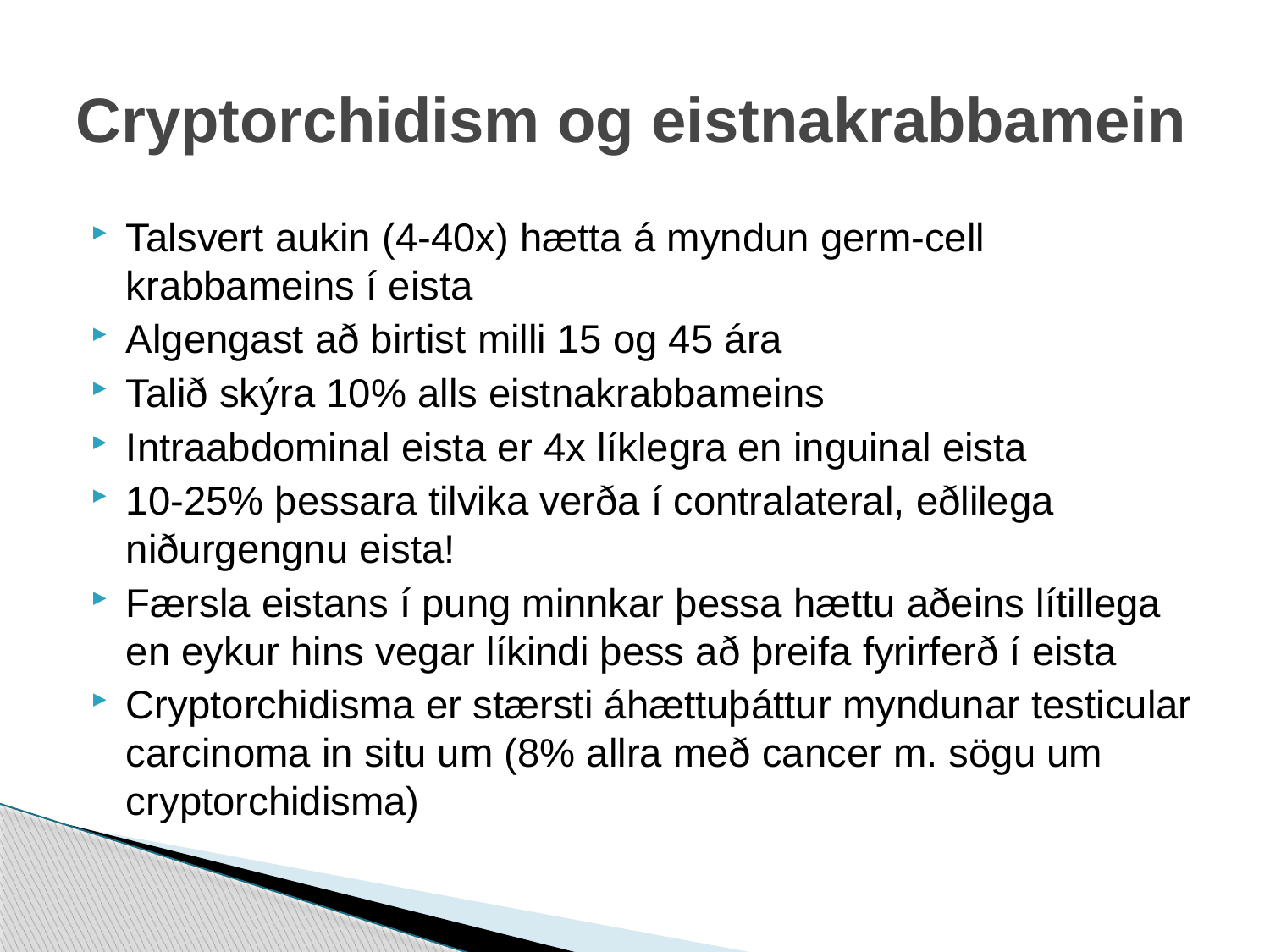

# Cryptorchidism og eistnakrabbamein
Talsvert aukin (4-40x) hætta á myndun germ-cell krabbameins í eista
Algengast að birtist milli 15 og 45 ára
Talið skýra 10% alls eistnakrabbameins
Intraabdominal eista er 4x líklegra en inguinal eista
10-25% þessara tilvika verða í contralateral, eðlilega niðurgengnu eista!
Færsla eistans í pung minnkar þessa hættu aðeins lítillega en eykur hins vegar líkindi þess að þreifa fyrirferð í eista
Cryptorchidisma er stærsti áhættuþáttur myndunar testicular carcinoma in situ um (8% allra með cancer m. sögu um cryptorchidisma)